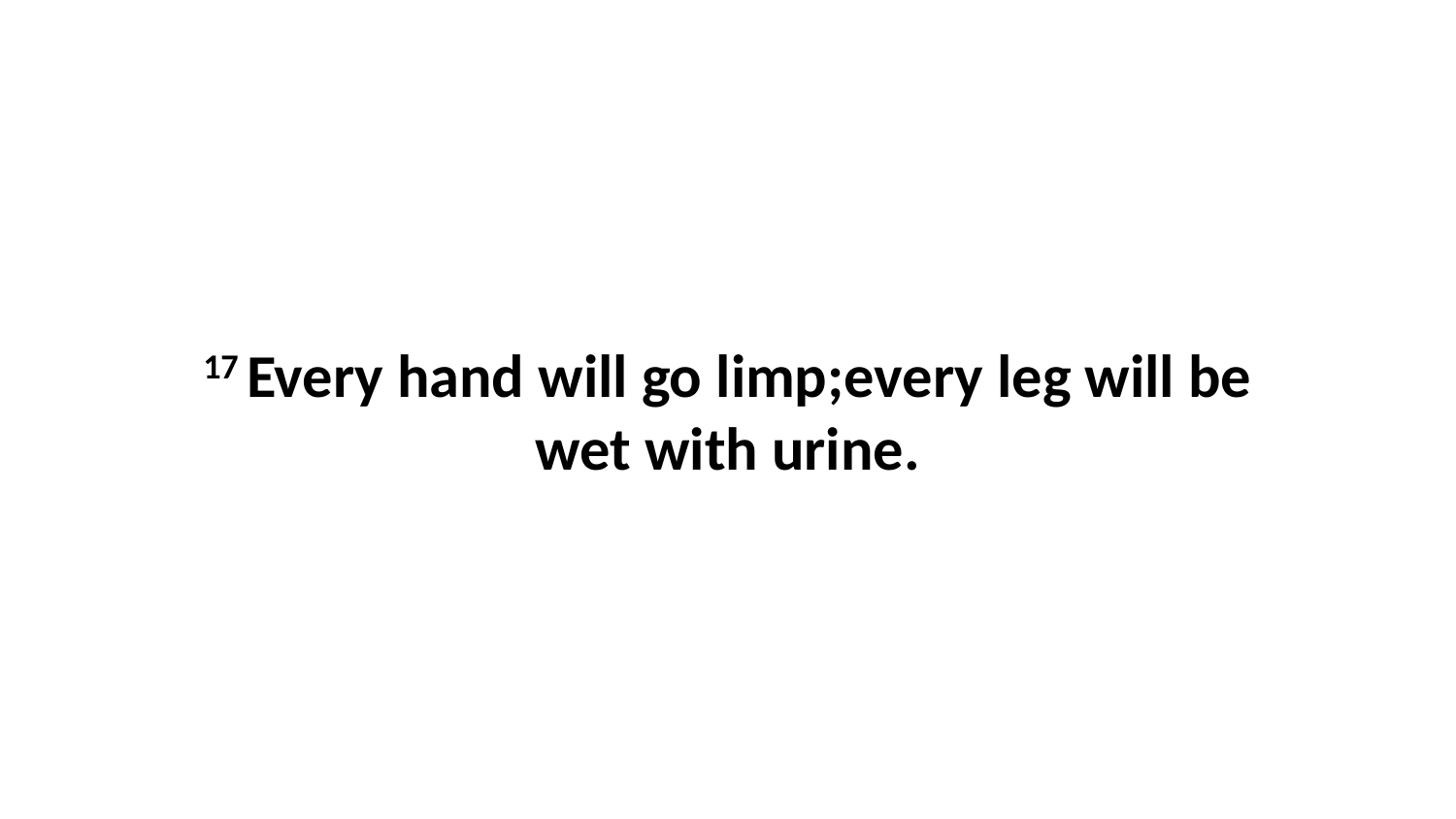

17 Every hand will go limp;every leg will be wet with urine.